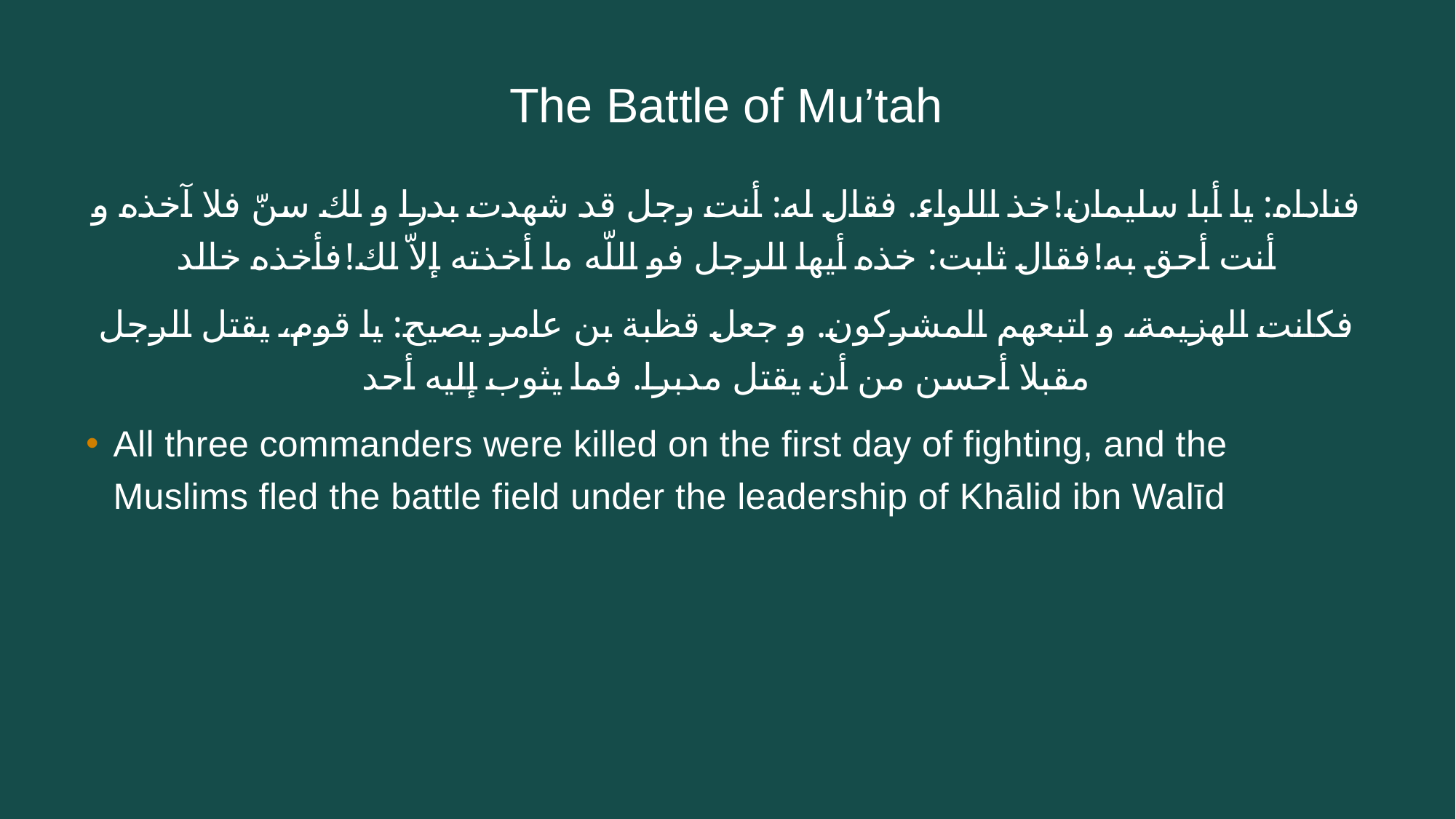

# The Battle of Mu’tah
فناداه: يا أبا سليمان!خذ اللواء. فقال له: أنت رجل قد شهدت بدرا و لك سنّ فلا آخذه و أنت أحق به!فقال ثابت: خذه أيها الرجل فو اللّه ما أخذته إلاّ لك!فأخذه خالد
فكانت الهزيمة، و اتبعهم المشركون. و جعل قظبة بن عامر يصيح: يا قوم، يقتل الرجل مقبلا أحسن من أن يقتل مدبرا. فما يثوب إليه أحد
All three commanders were killed on the first day of fighting, and the Muslims fled the battle field under the leadership of Khālid ibn Walīd